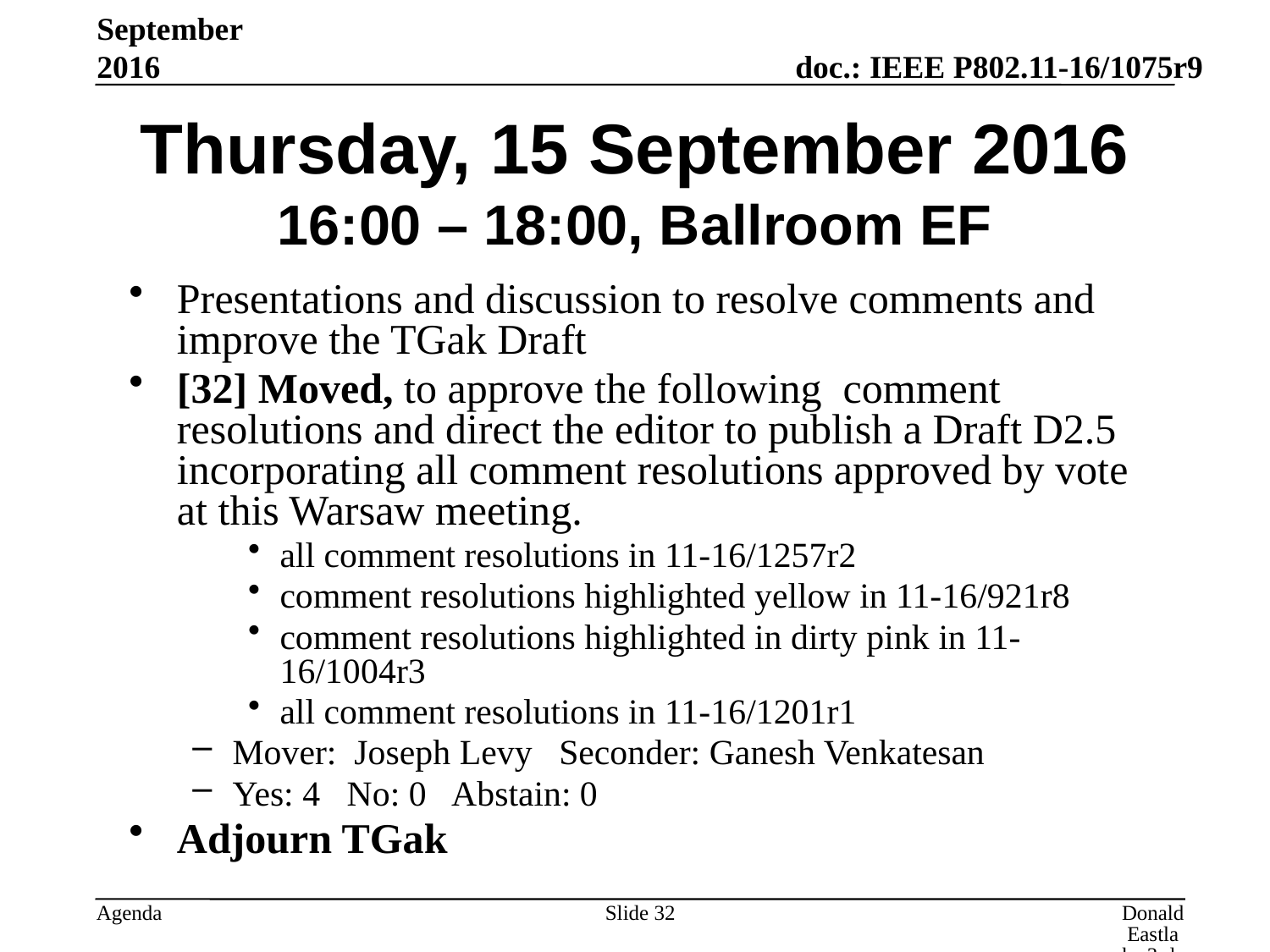

September 2016
# Thursday, 15 September 2016 16:00 – 18:00, Ballroom EF
Presentations and discussion to resolve comments and improve the TGak Draft
[32] Moved, to approve the following  comment resolutions and direct the editor to publish a Draft D2.5 incorporating all comment resolutions approved by vote at this Warsaw meeting.
all comment resolutions in 11-16/1257r2
comment resolutions highlighted yellow in 11-16/921r8
comment resolutions highlighted in dirty pink in 11-16/1004r3
all comment resolutions in 11-16/1201r1
Mover:  Joseph Levy   Seconder: Ganesh Venkatesan
Yes: 4   No: 0   Abstain: 0
Adjourn TGak

Slide 32
Donald Eastlake 3rd, Huawei Technologies